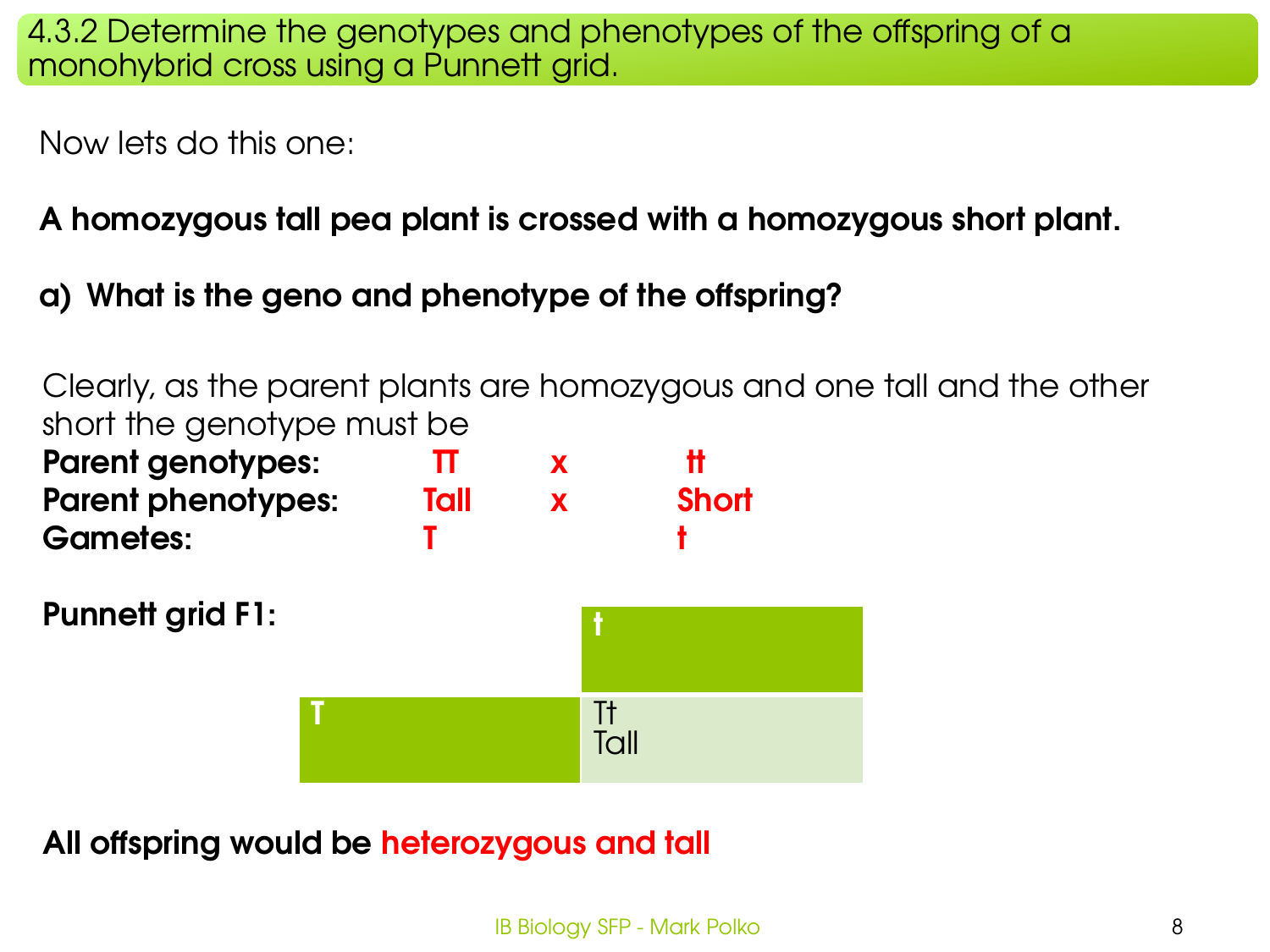

4.3.2 Determine the genotypes and phenotypes of the offspring of a monohybrid cross using a Punnett grid.
Now lets do this one:

A homozygous tall pea plant is crossed with a homozygous short plant.

What is the geno and phenotype of the offspring?

Clearly, as the parent plants are homozygous and one tall and the other short the genotype must be
Parent genotypes:	 TT 	x	 tt
Parent phenotypes:	Tall	x	Short
Gametes:		T		t

Punnett grid F1:

All offspring would be heterozygous and tall

|  | t |
| --- | --- |
| T | Tt Tall |
8
IB Biology SFP - Mark Polko